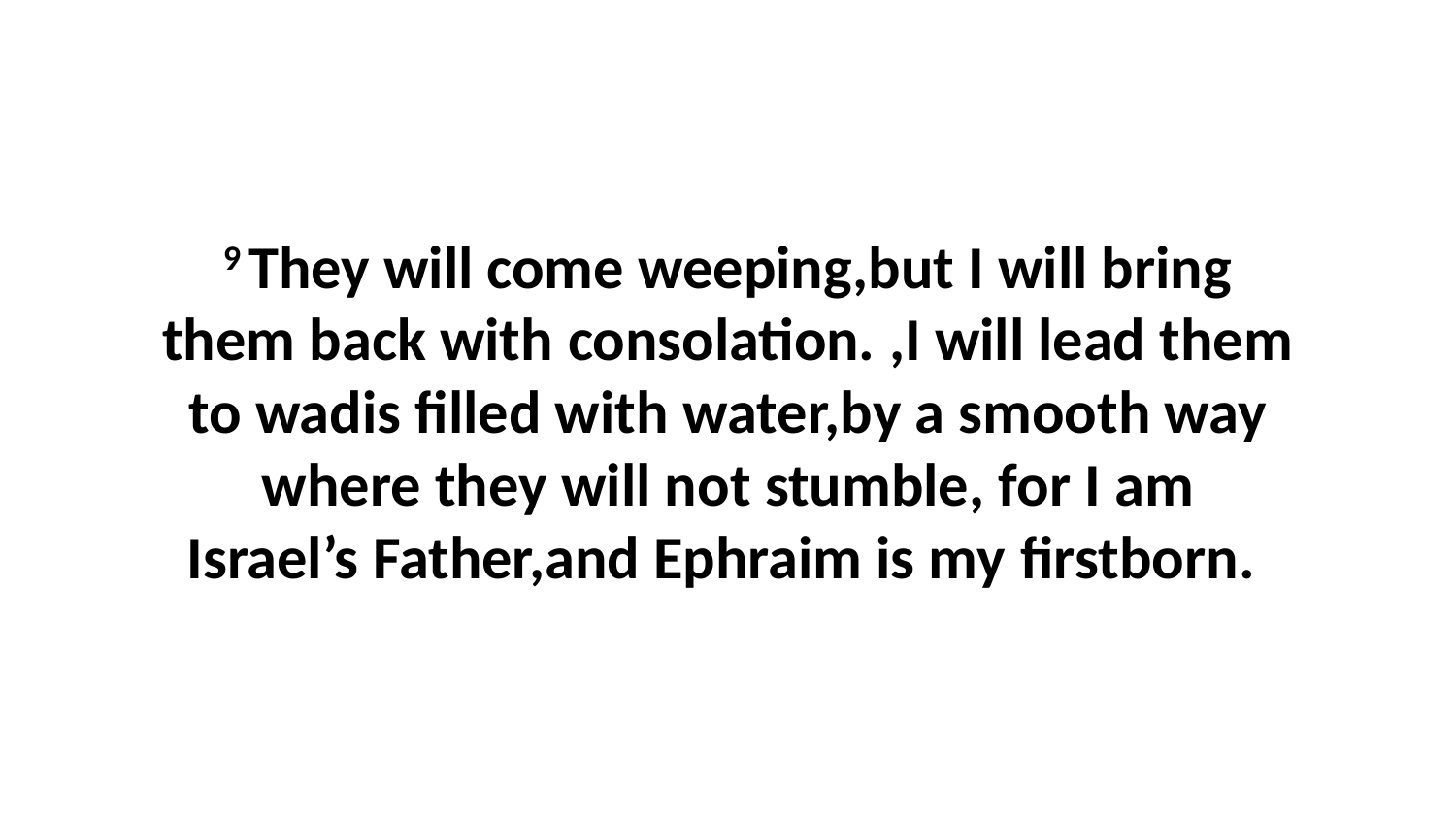

9 They will come weeping,but I will bring them back with consolation. ,I will lead them to wadis filled with water,by a smooth way where they will not stumble, for I am Israel’s Father,and Ephraim is my firstborn.